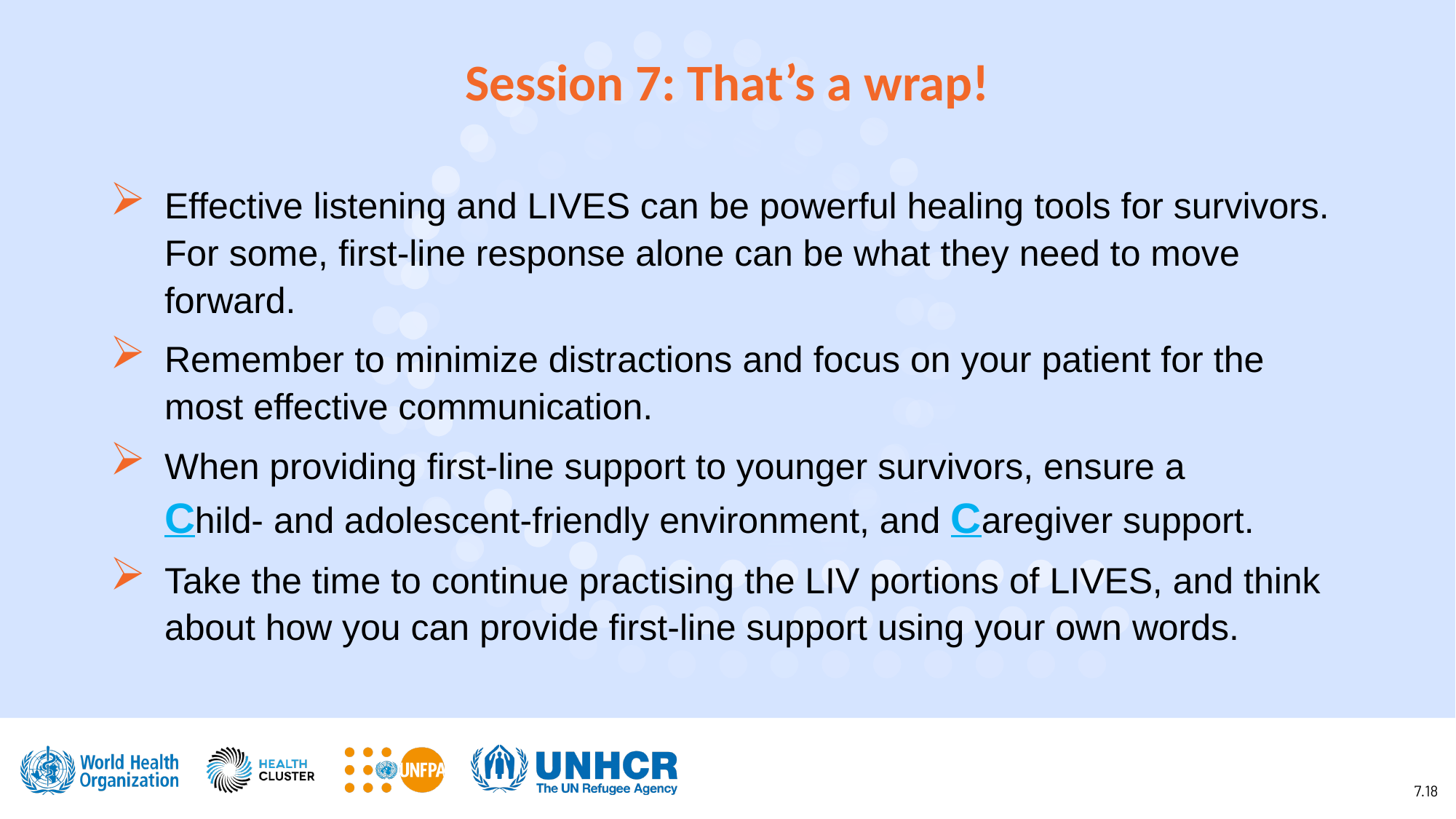

Session 7: That’s a wrap!
Effective listening and LIVES can be powerful healing tools for survivors. For some, first-line response alone can be what they need to move forward.
Remember to minimize distractions and focus on your patient for the most effective communication.
When providing first-line support to younger survivors, ensure a
Child- and adolescent-friendly environment, and Caregiver support.
Take the time to continue practising the LIV portions of LIVES, and think about how you can provide first-line support using your own words.
7.18